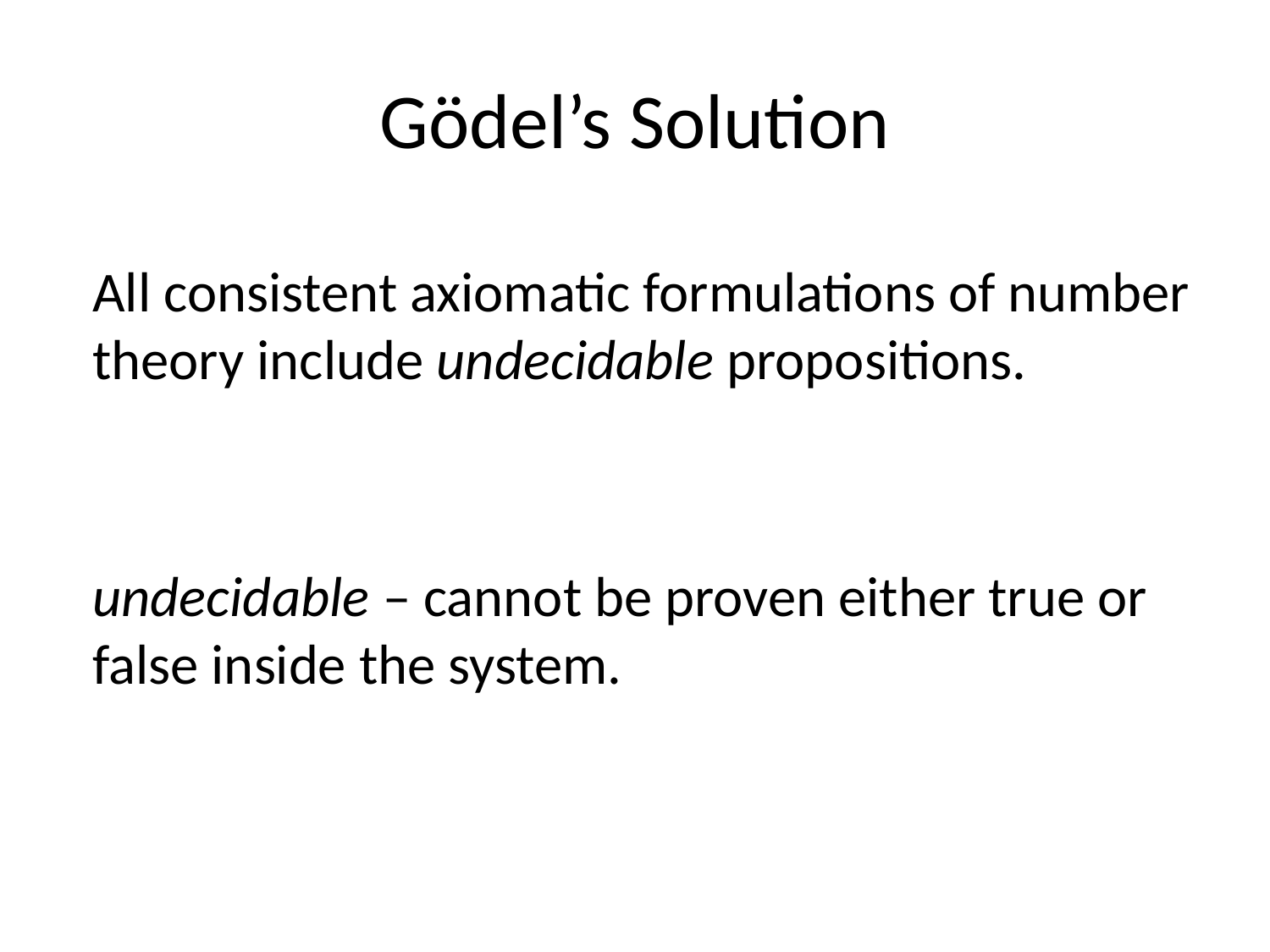

# Gödel’s Solution

	All consistent axiomatic formulations of number theory include undecidable propositions.

	undecidable – cannot be proven either true or false inside the system.